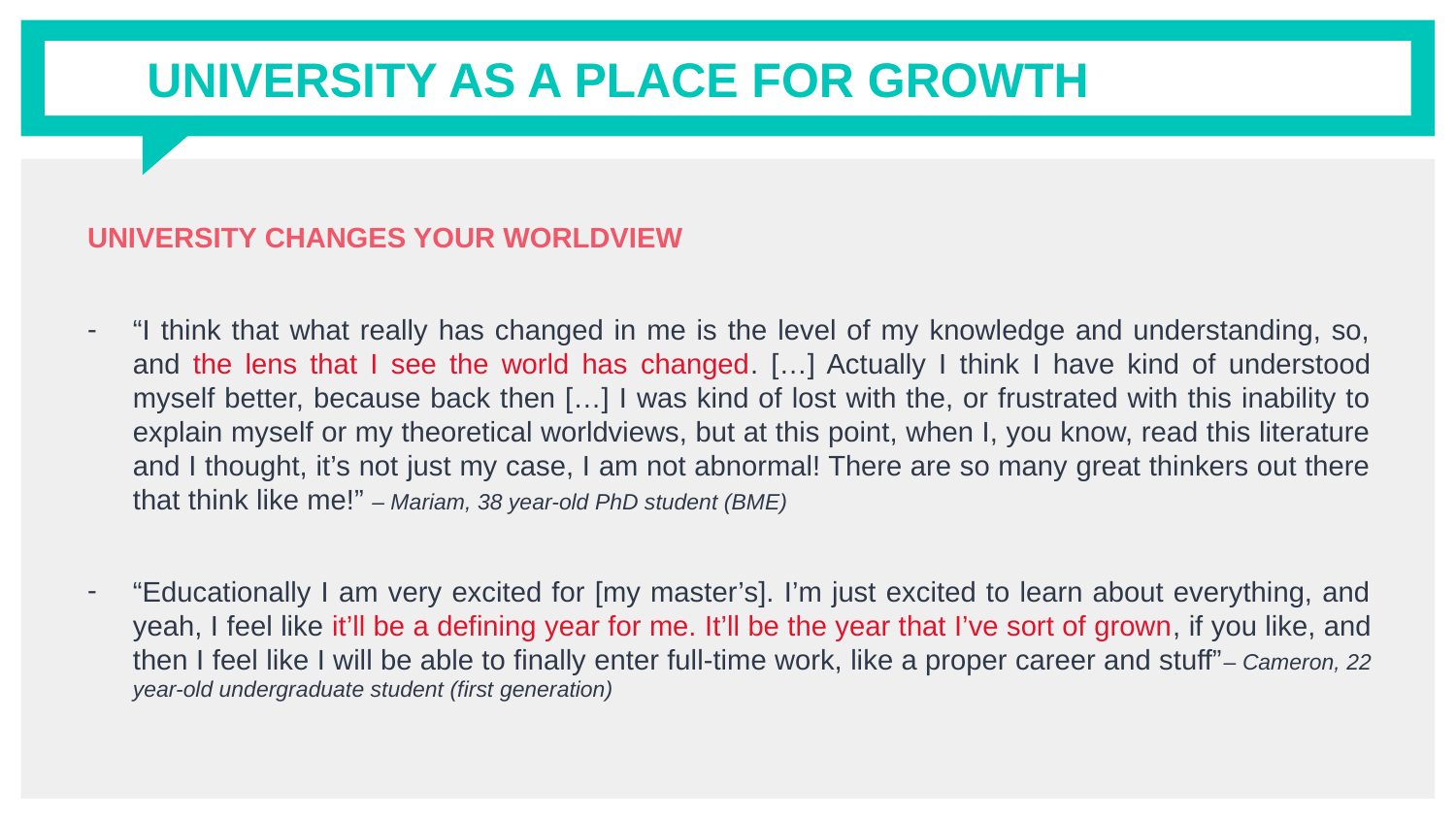

# UNIVERSITY AS A PLACE FOR GROWTH
UNIVERSITY CHANGES YOUR WORLDVIEW

“I think that what really has changed in me is the level of my knowledge and understanding, so, and the lens that I see the world has changed. […] Actually I think I have kind of understood myself better, because back then […] I was kind of lost with the, or frustrated with this inability to explain myself or my theoretical worldviews, but at this point, when I, you know, read this literature and I thought, it’s not just my case, I am not abnormal! There are so many great thinkers out there that think like me!” – Mariam, 38 year-old PhD student (BME)

“Educationally I am very excited for [my master’s]. I’m just excited to learn about everything, and yeah, I feel like it’ll be a defining year for me. It’ll be the year that I’ve sort of grown, if you like, and then I feel like I will be able to finally enter full-time work, like a proper career and stuff”– Cameron, 22 year-old undergraduate student (first generation)